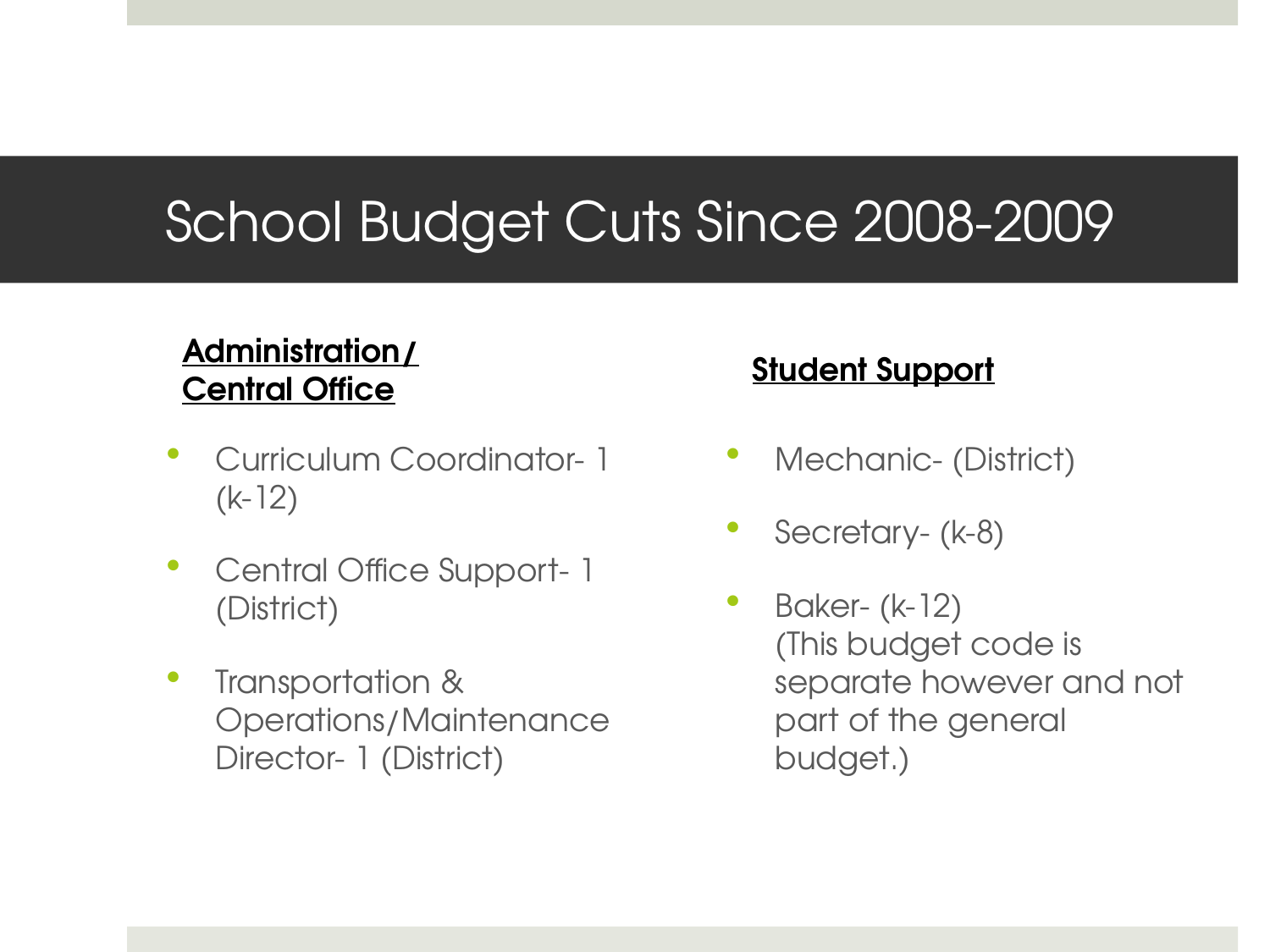

# School Budget Cuts Since 2008-2009
Administration/
Central Office
Student Support
Curriculum Coordinator- 1 (k-12)
Central Office Support- 1 (District)
Transportation & Operations/Maintenance Director- 1 (District)

Mechanic- (District)
Secretary- (k-8)
Baker- (k-12) 		    (This budget code is separate however and not part of the general budget.)